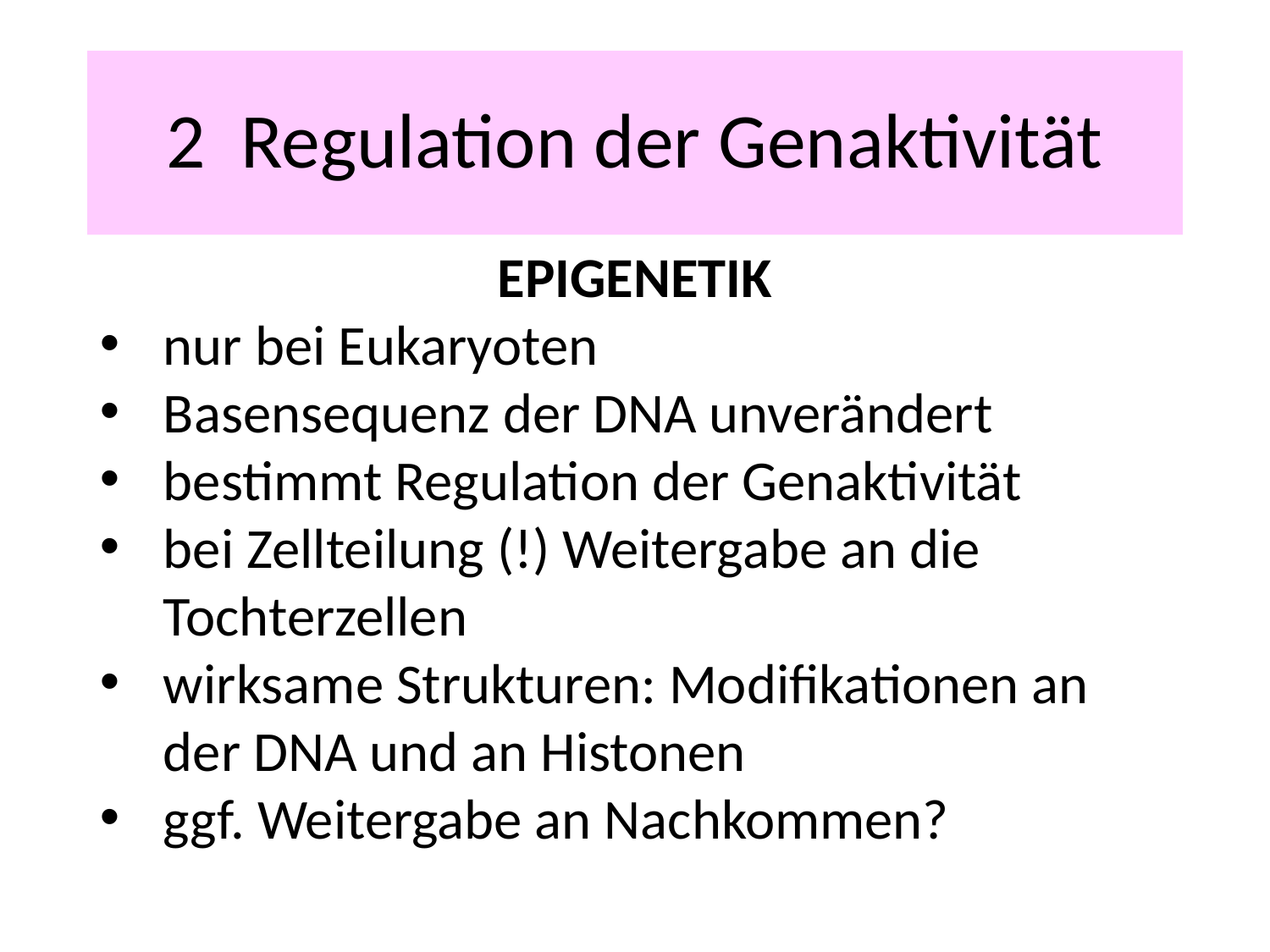

# 2  Regulation der Genaktivität
EPIGENETIK
nur bei Eukaryoten
Basensequenz der DNA unverändert
bestimmt Regulation der Genaktivität
bei Zellteilung (!) Weitergabe an die Tochterzellen
wirksame Strukturen: Modifikationen an der DNA und an Histonen
ggf. Weitergabe an Nachkommen?